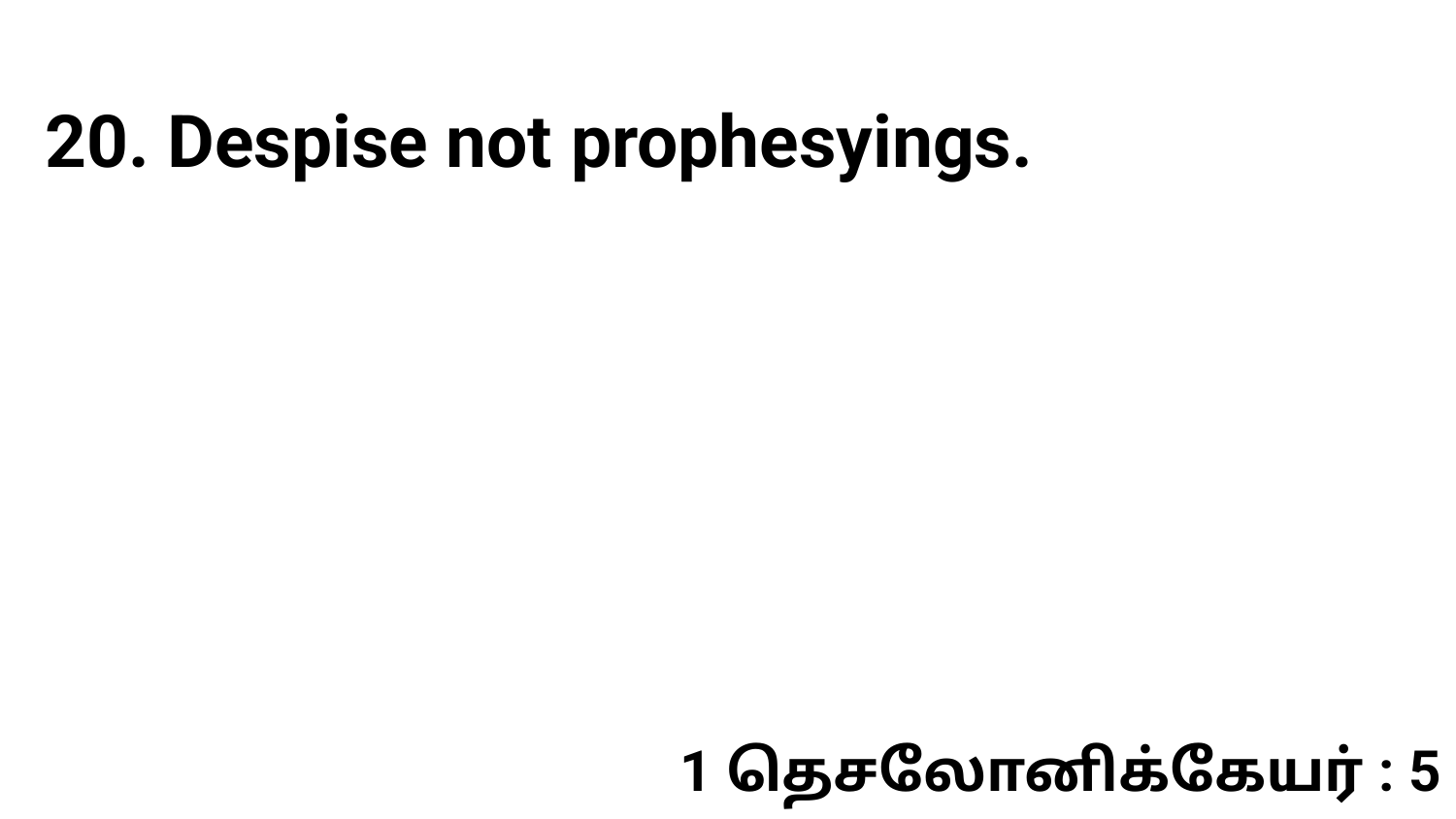

20. Despise not prophesyings.
1 தெசலோனிக்கேயர் : 5